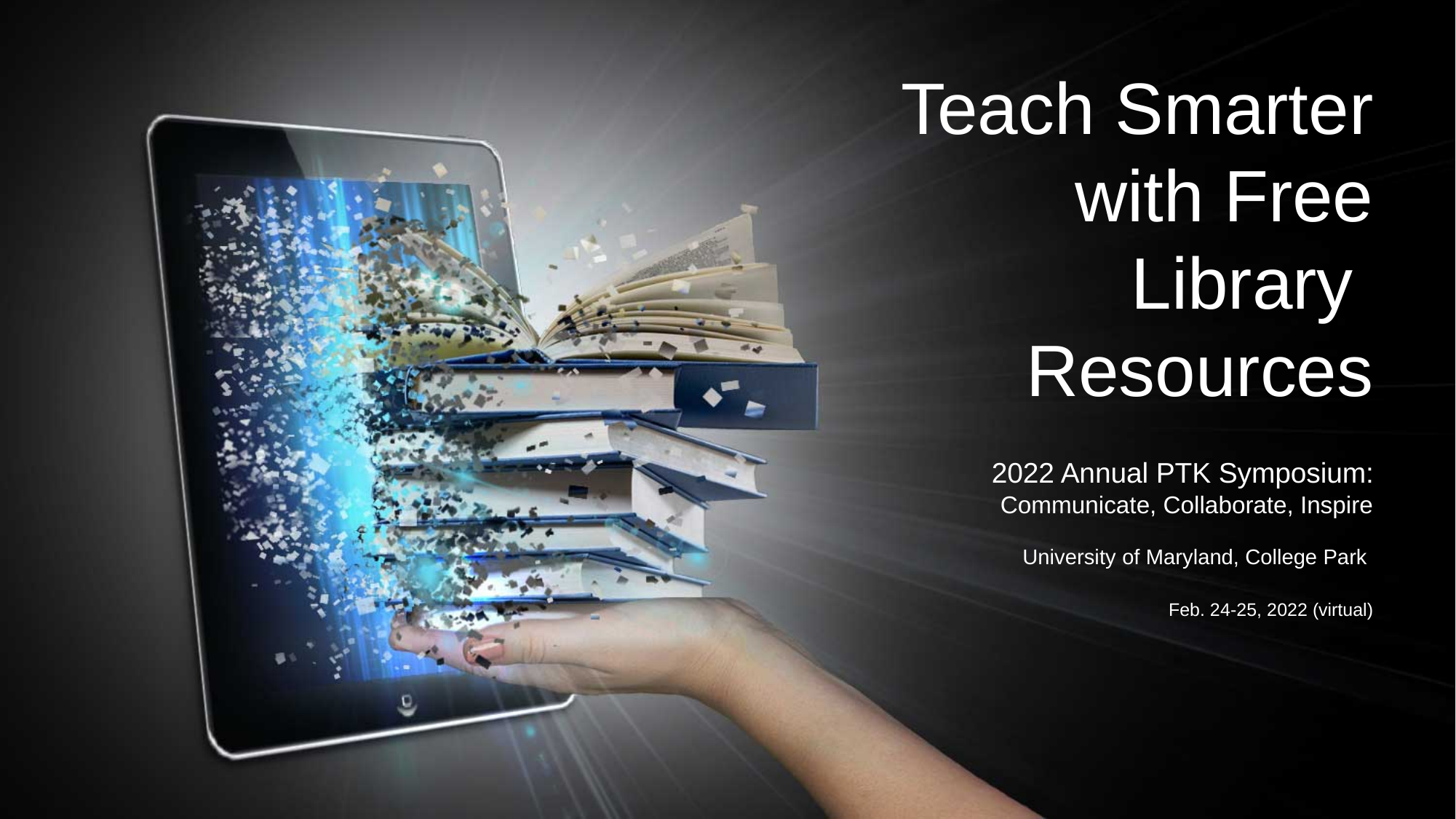

Teach Smarter with Free Library
Resources
2022 Annual PTK Symposium:
Communicate, Collaborate, Inspire

University of Maryland, College Park

Feb. 24-25, 2022 (virtual)